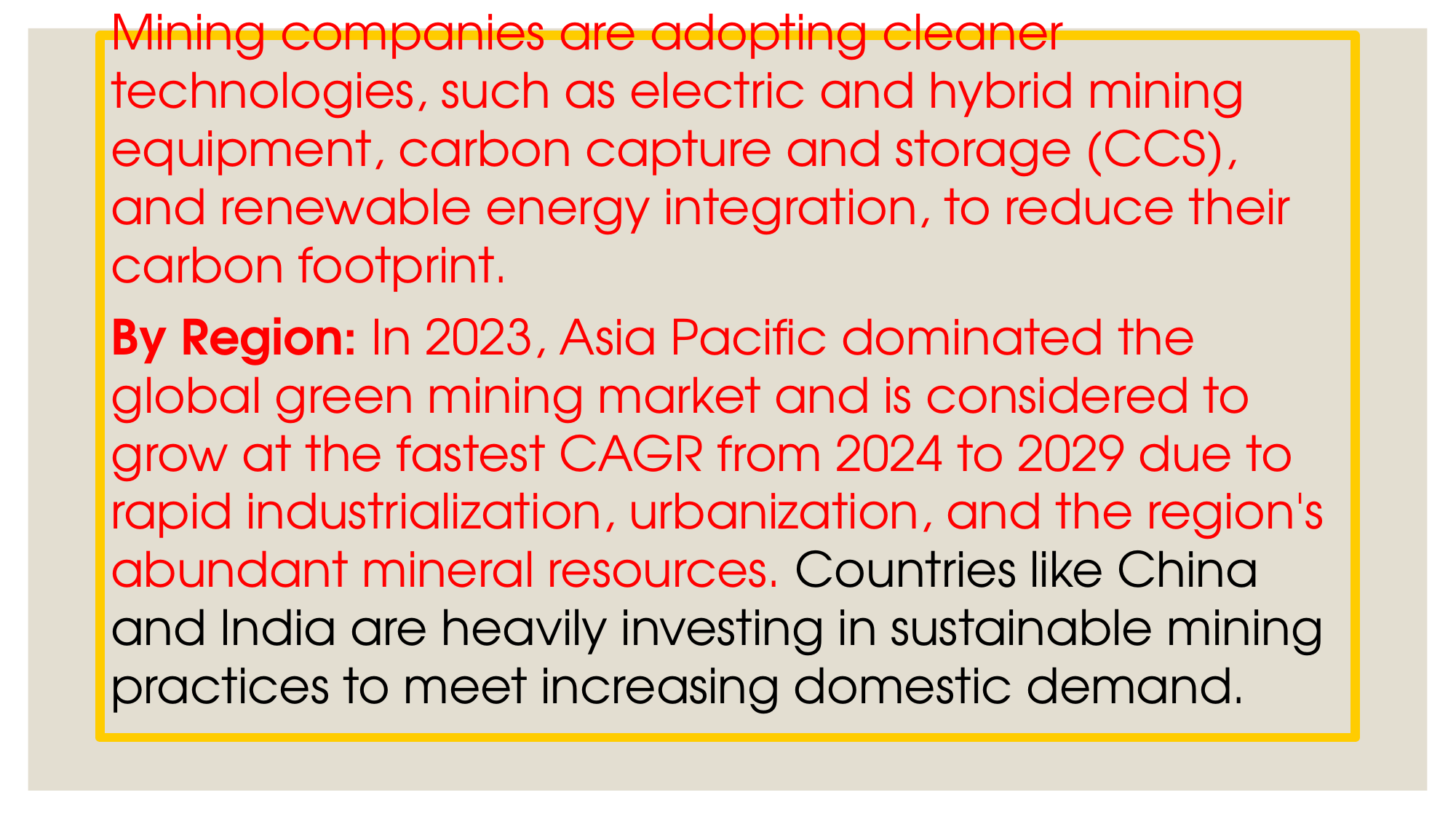

#
Mining companies are adopting cleaner technologies, such as electric and hybrid mining equipment, carbon capture and storage (CCS), and renewable energy integration, to reduce their carbon footprint.
By Region: In 2023, Asia Pacific dominated the global green mining market and is considered to grow at the fastest CAGR from 2024 to 2029 due to rapid industrialization, urbanization, and the region's abundant mineral resources. Countries like China and India are heavily investing in sustainable mining practices to meet increasing domestic demand.